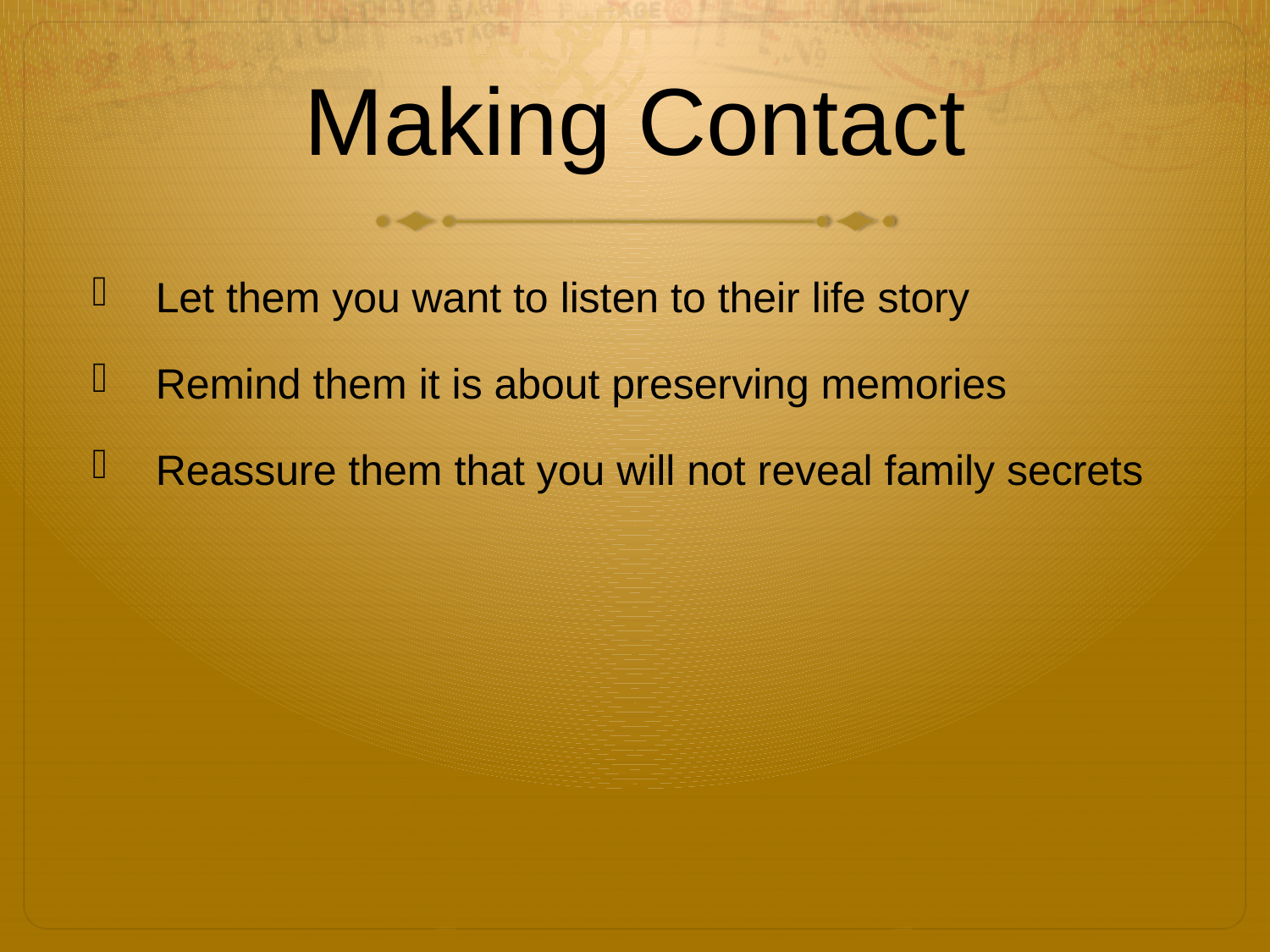

# Making Contact
Let them you want to listen to their life story
Remind them it is about preserving memories
Reassure them that you will not reveal family secrets